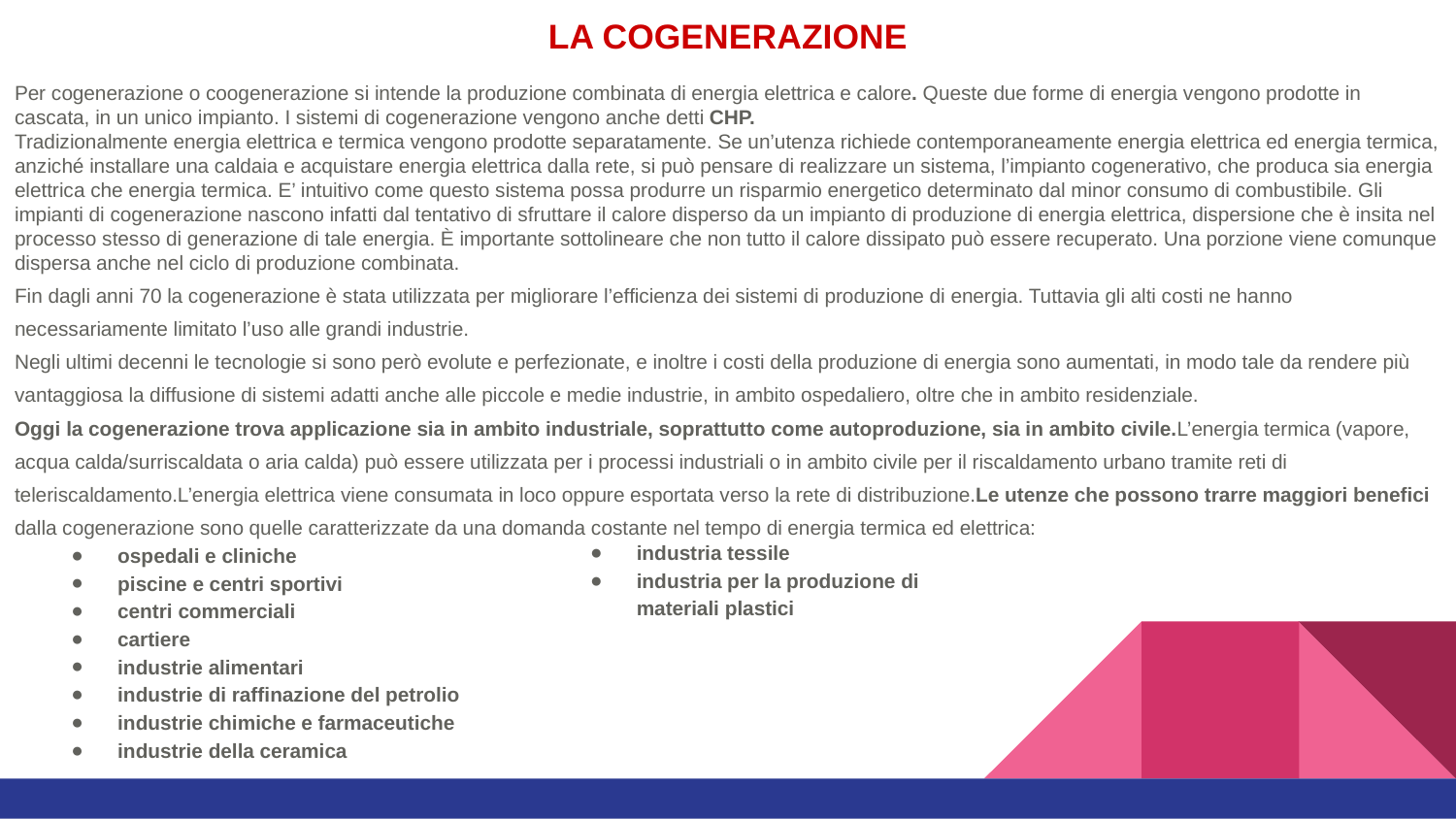

LA COGENERAZIONE

Per cogenerazione o coogenerazione si intende la produzione combinata di energia elettrica e calore. Queste due forme di energia vengono prodotte in cascata, in un unico impianto. I sistemi di cogenerazione vengono anche detti CHP.
Tradizionalmente energia elettrica e termica vengono prodotte separatamente. Se un’utenza richiede contemporaneamente energia elettrica ed energia termica, anziché installare una caldaia e acquistare energia elettrica dalla rete, si può pensare di realizzare un sistema, l’impianto cogenerativo, che produca sia energia elettrica che energia termica. E’ intuitivo come questo sistema possa produrre un risparmio energetico determinato dal minor consumo di combustibile. Gli impianti di cogenerazione nascono infatti dal tentativo di sfruttare il calore disperso da un impianto di produzione di energia elettrica, dispersione che è insita nel processo stesso di generazione di tale energia. È importante sottolineare che non tutto il calore dissipato può essere recuperato. Una porzione viene comunque dispersa anche nel ciclo di produzione combinata.
Fin dagli anni 70 la cogenerazione è stata utilizzata per migliorare l’efficienza dei sistemi di produzione di energia. Tuttavia gli alti costi ne hanno necessariamente limitato l’uso alle grandi industrie.
Negli ultimi decenni le tecnologie si sono però evolute e perfezionate, e inoltre i costi della produzione di energia sono aumentati, in modo tale da rendere più vantaggiosa la diffusione di sistemi adatti anche alle piccole e medie industrie, in ambito ospedaliero, oltre che in ambito residenziale.
Oggi la cogenerazione trova applicazione sia in ambito industriale, soprattutto come autoproduzione, sia in ambito civile.L’energia termica (vapore, acqua calda/surriscaldata o aria calda) può essere utilizzata per i processi industriali o in ambito civile per il riscaldamento urbano tramite reti di teleriscaldamento.L’energia elettrica viene consumata in loco oppure esportata verso la rete di distribuzione.Le utenze che possono trarre maggiori benefici dalla cogenerazione sono quelle caratterizzate da una domanda costante nel tempo di energia termica ed elettrica:
ospedali e cliniche
piscine e centri sportivi
centri commerciali
cartiere
industrie alimentari
industrie di raffinazione del petrolio
industrie chimiche e farmaceutiche
industrie della ceramica
industria tessile
industria per la produzione di materiali plastici